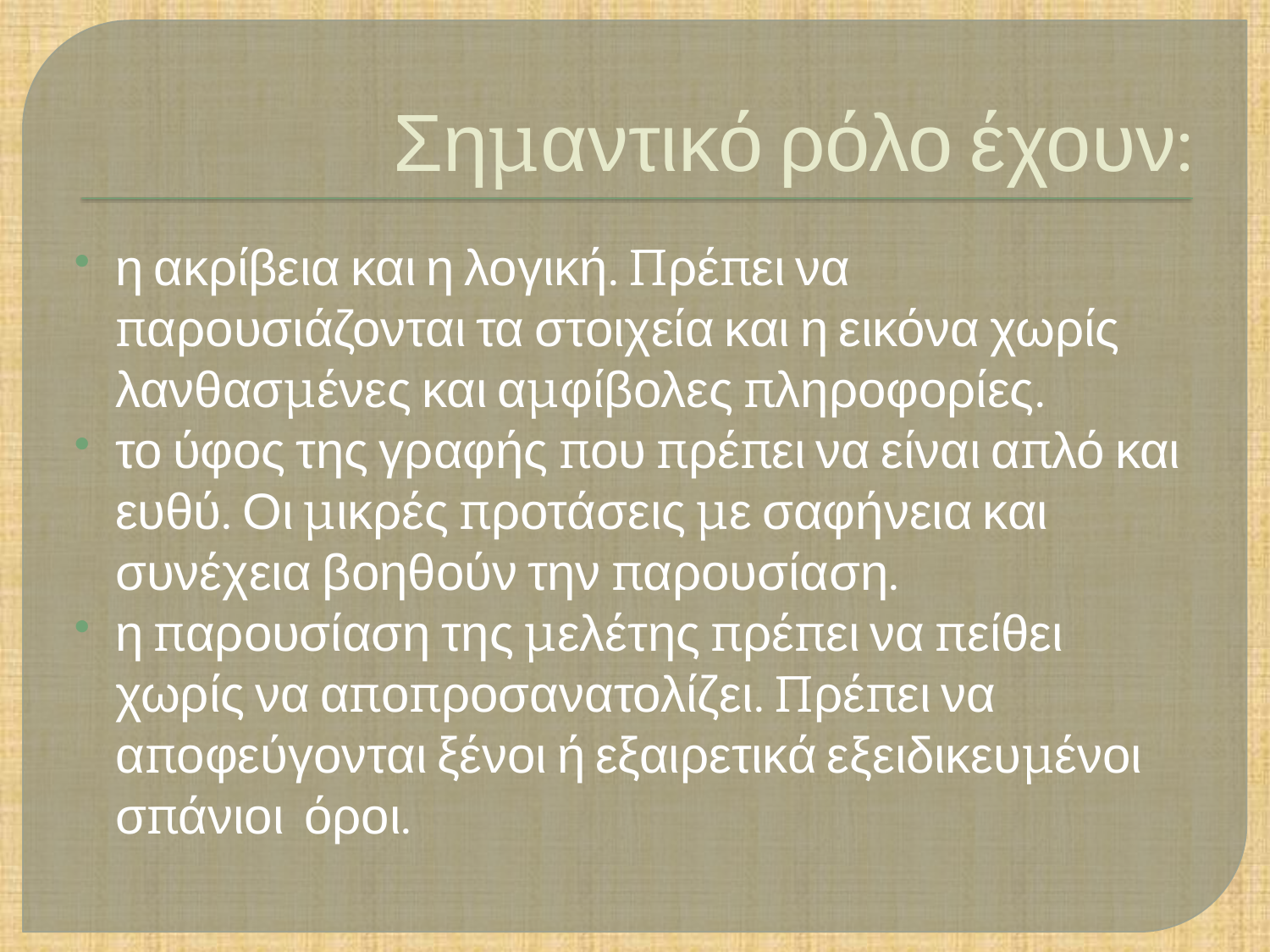

# Σημαντικό ρόλο έχουν:
η ακρίβεια και η λογική. Πρέπει να παρουσιάζονται τα στοιχεία και η εικόνα χωρίς λανθασμένες και αμφίβολες πληροφορίες.
το ύφος της γραφής που πρέπει να είναι απλό και ευθύ. Οι μικρές προτάσεις με σαφήνεια και συνέχεια βοηθούν την παρουσίαση.
η παρουσίαση της μελέτης πρέπει να πείθει χωρίς να αποπροσανατολίζει. Πρέπει να αποφεύγονται ξένοι ή εξαιρετικά εξειδικευμένοι σπάνιοι  όροι.